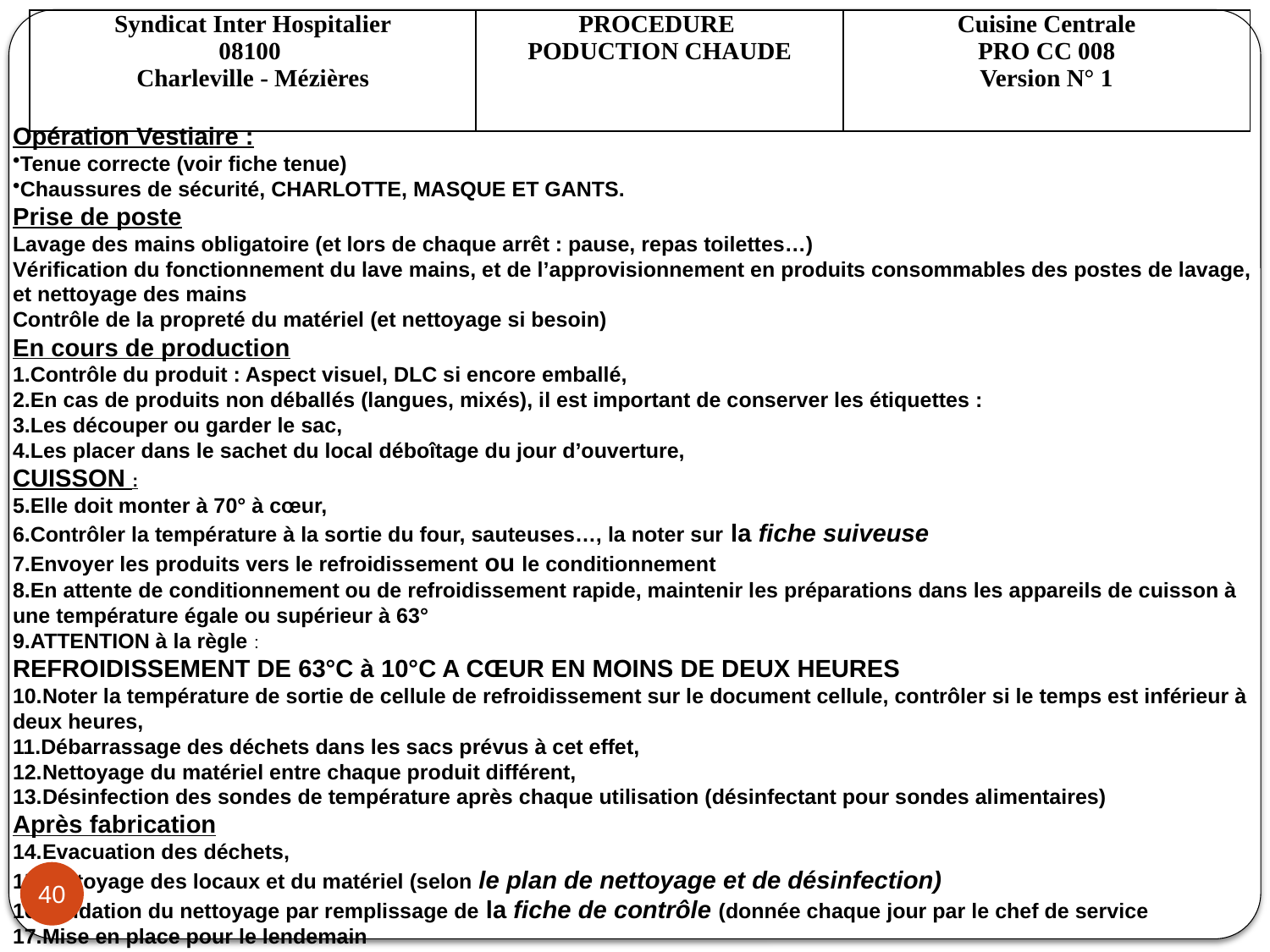

| Syndicat Inter Hospitalier 08100 Charleville - Mézières | PROCEDURE  PODUCTION CHAUDE | Cuisine Centrale PRO CC 008 Version N° 1 |
| --- | --- | --- |
Opération Vestiaire :
Tenue correcte (voir fiche tenue)
Chaussures de sécurité, CHARLOTTE, MASQUE ET GANTS.
Prise de poste
Lavage des mains obligatoire (et lors de chaque arrêt : pause, repas toilettes…)
Vérification du fonctionnement du lave mains, et de l’approvisionnement en produits consommables des postes de lavage, et nettoyage des mains
Contrôle de la propreté du matériel (et nettoyage si besoin)
En cours de production
Contrôle du produit : Aspect visuel, DLC si encore emballé,
En cas de produits non déballés (langues, mixés), il est important de conserver les étiquettes :
Les découper ou garder le sac,
Les placer dans le sachet du local déboîtage du jour d’ouverture,
CUISSON :
Elle doit monter à 70° à cœur,
Contrôler la température à la sortie du four, sauteuses…, la noter sur la fiche suiveuse
Envoyer les produits vers le refroidissement ou le conditionnement
En attente de conditionnement ou de refroidissement rapide, maintenir les préparations dans les appareils de cuisson à une température égale ou supérieur à 63°
ATTENTION à la règle :
REFROIDISSEMENT DE 63°C à 10°C A CŒUR EN MOINS DE DEUX HEURES
Noter la température de sortie de cellule de refroidissement sur le document cellule, contrôler si le temps est inférieur à deux heures,
Débarrassage des déchets dans les sacs prévus à cet effet,
Nettoyage du matériel entre chaque produit différent,
Désinfection des sondes de température après chaque utilisation (désinfectant pour sondes alimentaires)
Après fabrication
Evacuation des déchets,
Nettoyage des locaux et du matériel (selon le plan de nettoyage et de désinfection)
Validation du nettoyage par remplissage de la fiche de contrôle (donnée chaque jour par le chef de service
Mise en place pour le lendemain

40